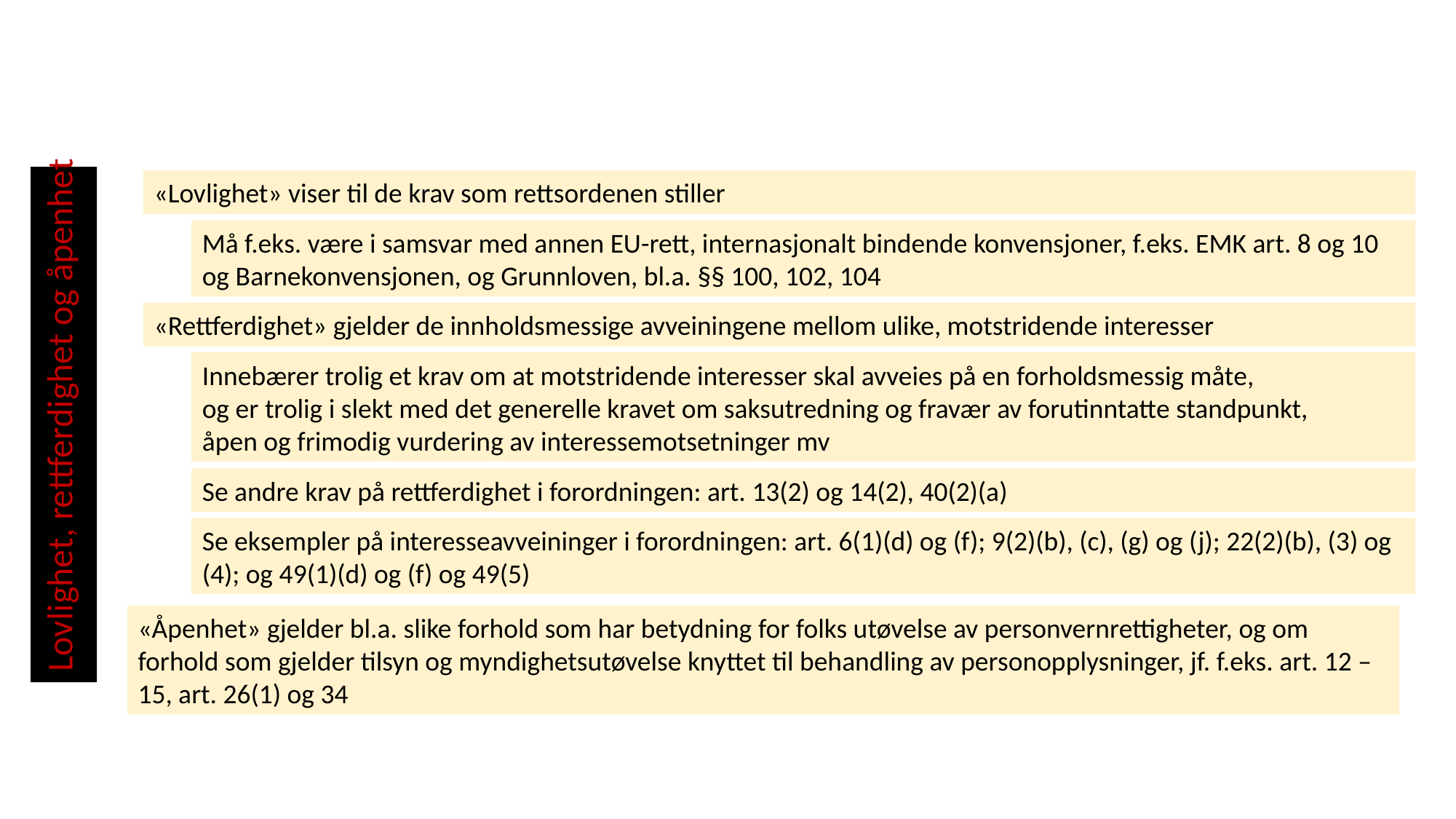

Lovlighet, rettferdighet og åpenhet
«Lovlighet» viser til de krav som rettsordenen stiller
Må f.eks. være i samsvar med annen EU-rett, internasjonalt bindende konvensjoner, f.eks. EMK art. 8 og 10 og Barnekonvensjonen, og Grunnloven, bl.a. §§ 100, 102, 104
«Rettferdighet» gjelder de innholdsmessige avveiningene mellom ulike, motstridende interesser
Innebærer trolig et krav om at motstridende interesser skal avveies på en forholdsmessig måte,
og er trolig i slekt med det generelle kravet om saksutredning og fravær av forutinntatte standpunkt,
åpen og frimodig vurdering av interessemotsetninger mv
Se andre krav på rettferdighet i forordningen: art. 13(2) og 14(2), 40(2)(a)
Se eksempler på interesseavveininger i forordningen: art. 6(1)(d) og (f); 9(2)(b), (c), (g) og (j); 22(2)(b), (3) og (4); og 49(1)(d) og (f) og 49(5)
«Åpenhet» gjelder bl.a. slike forhold som har betydning for folks utøvelse av personvernrettigheter, og om
forhold som gjelder tilsyn og myndighetsutøvelse knyttet til behandling av personopplysninger, jf. f.eks. art. 12 – 15, art. 26(1) og 34